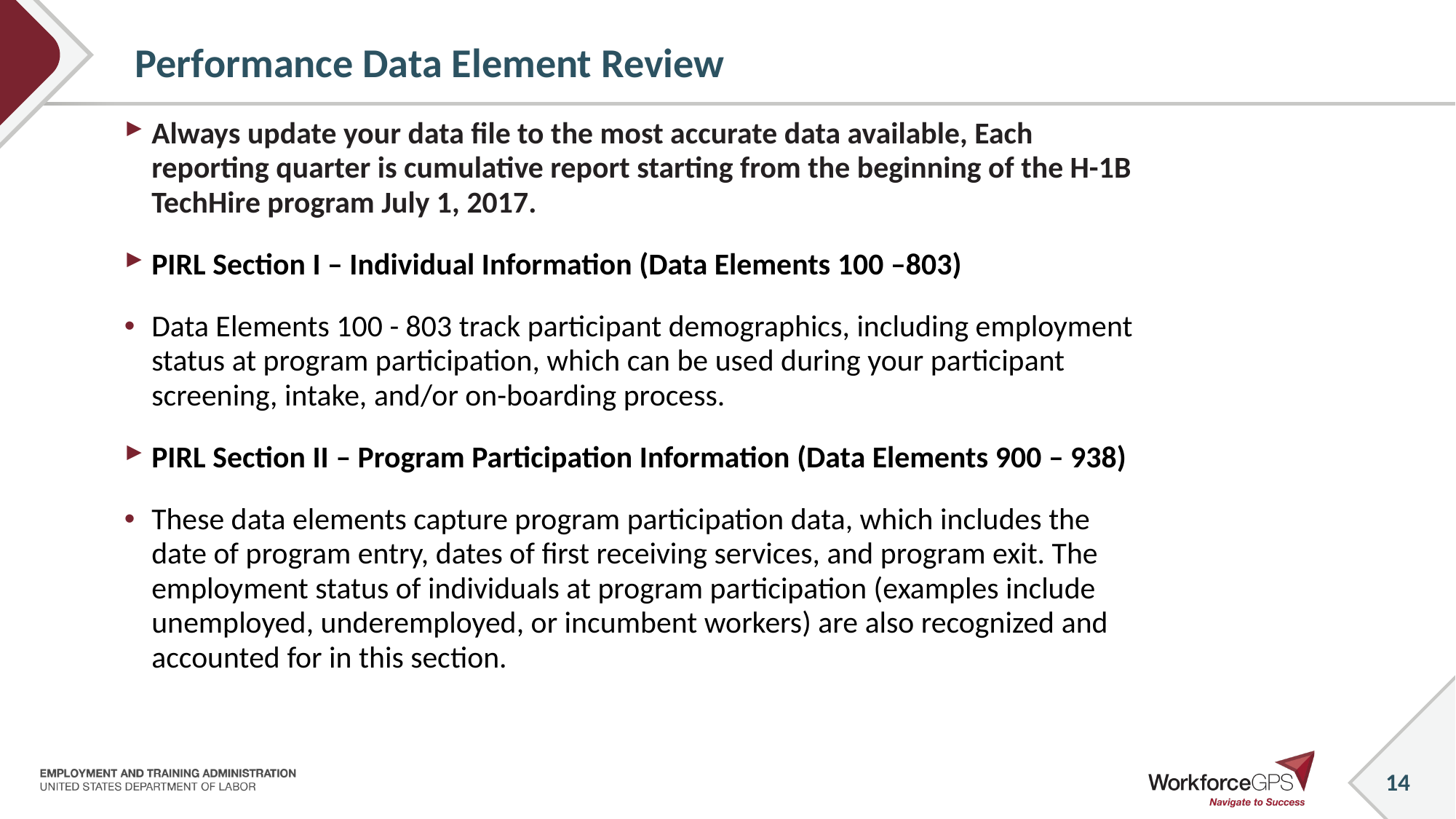

14
# Performance Data Element Review
Always update your data file to the most accurate data available, Each reporting quarter is cumulative report starting from the beginning of the H-1B TechHire program July 1, 2017.
PIRL Section I – Individual Information (Data Elements 100 –803)
Data Elements 100 - 803 track participant demographics, including employment status at program participation, which can be used during your participant screening, intake, and/or on-boarding process.
PIRL Section II – Program Participation Information (Data Elements 900 – 938)
These data elements capture program participation data, which includes the date of program entry, dates of first receiving services, and program exit. The employment status of individuals at program participation (examples include unemployed, underemployed, or incumbent workers) are also recognized and accounted for in this section.